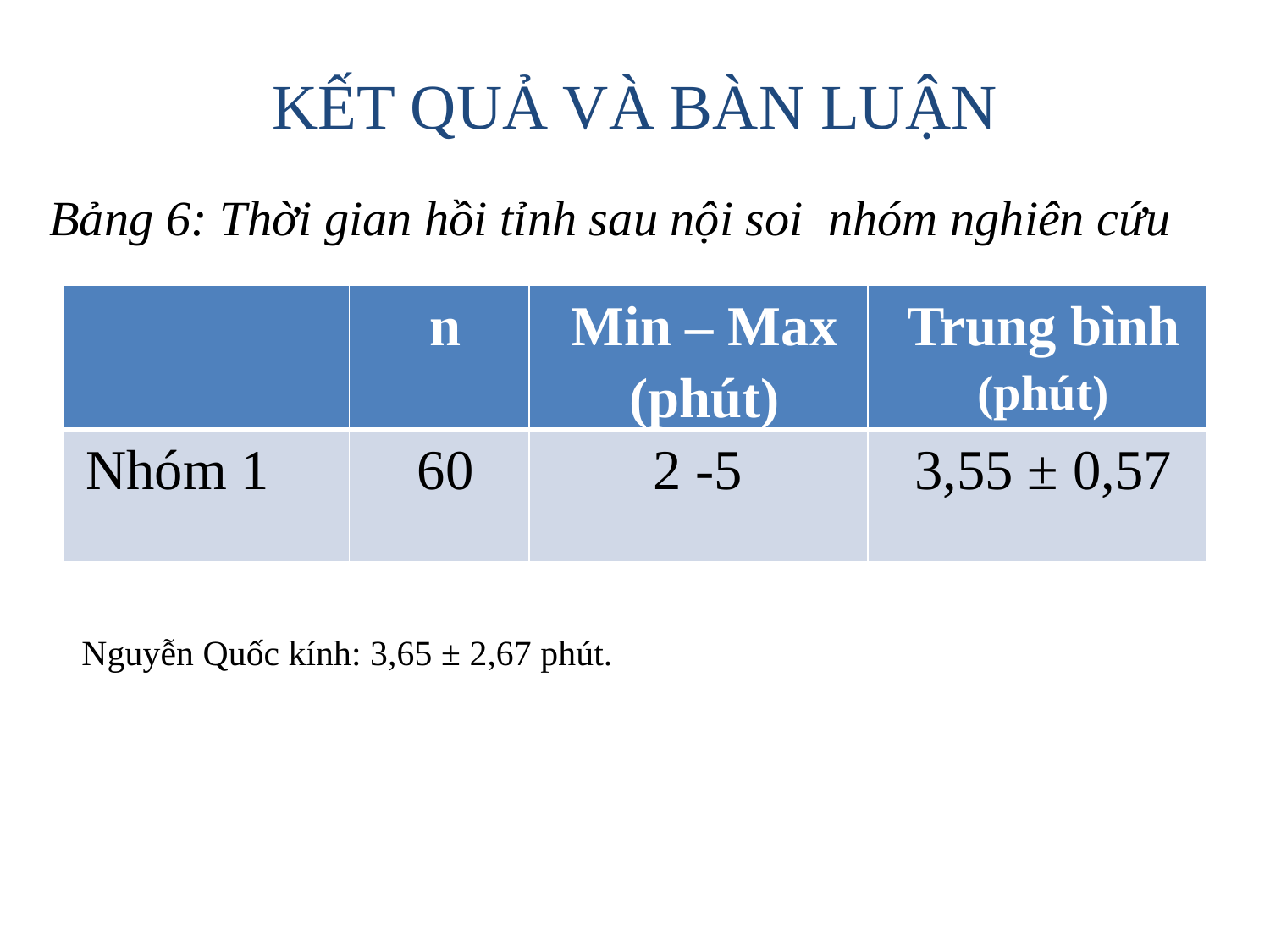

# KẾT QUẢ VÀ BÀN LUẬN
   Bảng 6: Thời gian hồi tỉnh sau nội soi  nhóm nghiên cứu
|  | n | Min – Max (phút) | Trung bình (phút) |
| --- | --- | --- | --- |
| Nhóm 1 | 60 | 2 -5 | 3,55 ± 0,57 |
   Nguyễn Quốc kính: 3,65 ± 2,67 phút.